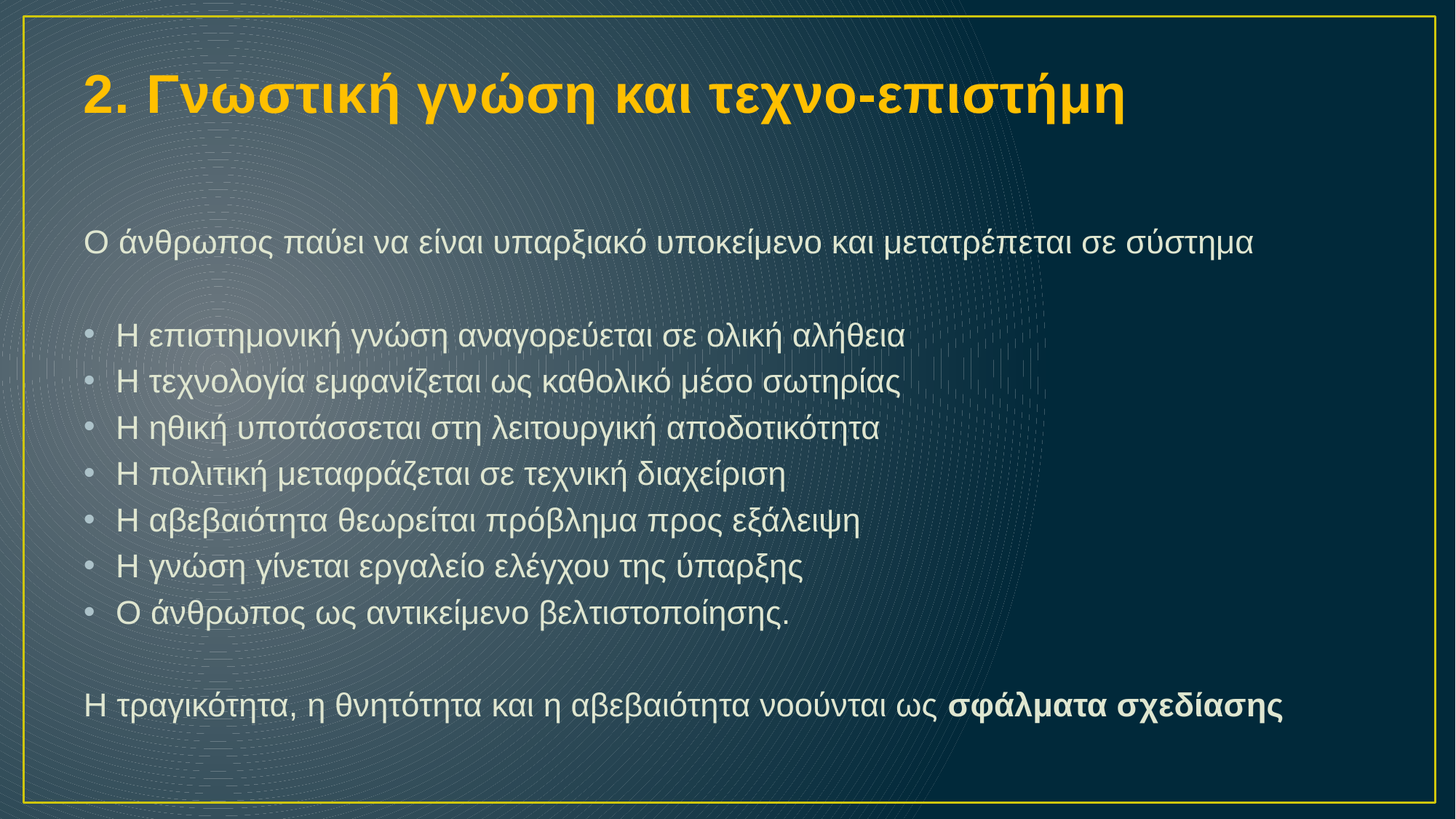

# 2. Γνωστική γνώση και τεχνο-επιστήμη
Ο άνθρωπος παύει να είναι υπαρξιακό υποκείμενο και μετατρέπεται σε σύστημα

Η επιστημονική γνώση αναγορεύεται σε ολική αλήθεια
Η τεχνολογία εμφανίζεται ως καθολικό μέσο σωτηρίας
Η ηθική υποτάσσεται στη λειτουργική αποδοτικότητα
Η πολιτική μεταφράζεται σε τεχνική διαχείριση
Η αβεβαιότητα θεωρείται πρόβλημα προς εξάλειψη
Η γνώση γίνεται εργαλείο ελέγχου της ύπαρξης
Ο άνθρωπος ως αντικείμενο βελτιστοποίησης.

Η τραγικότητα, η θνητότητα και η αβεβαιότητα νοούνται ως σφάλματα σχεδίασης